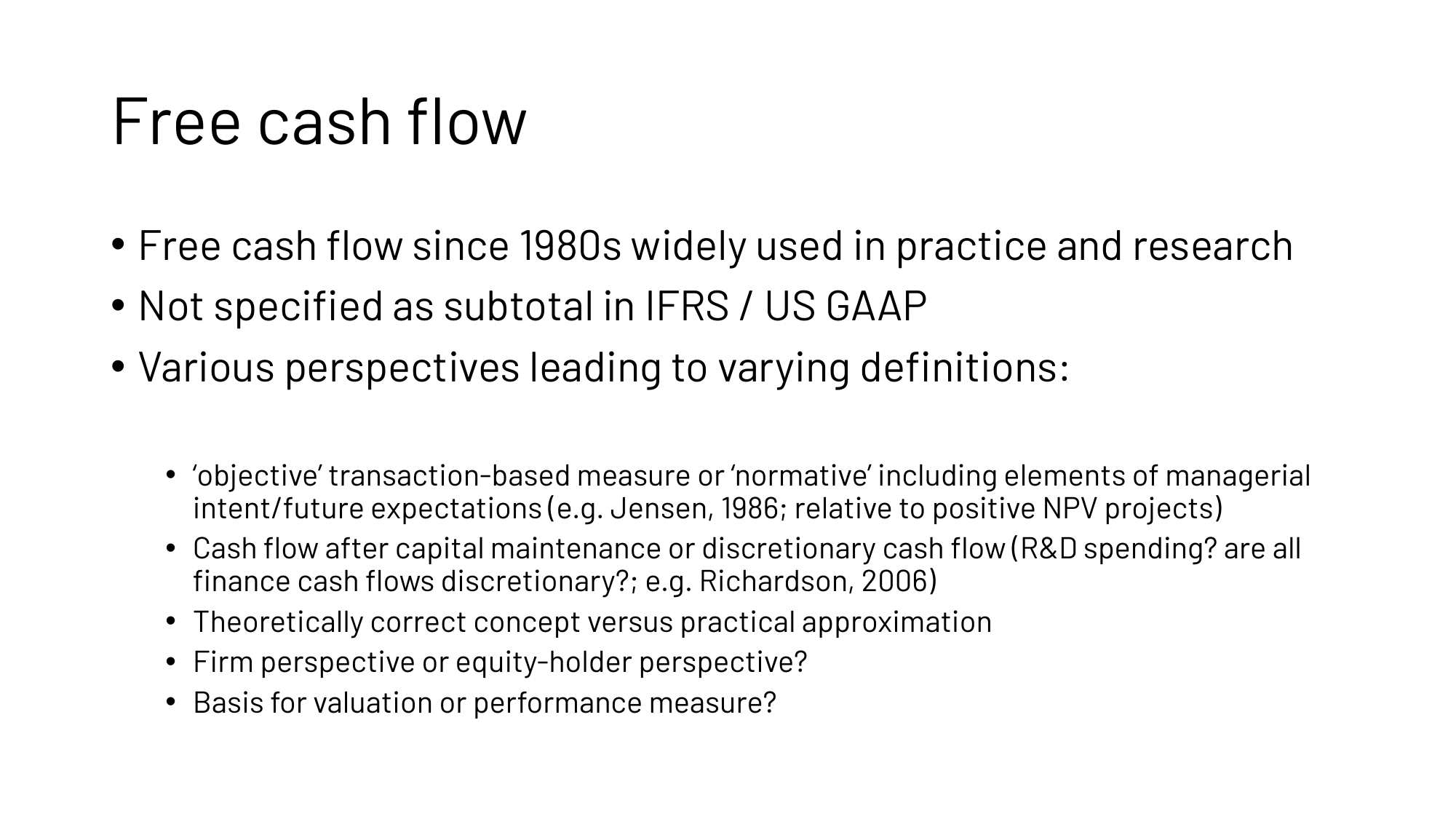

# Free cash flow
Free cash flow since 1980s widely used in practice and research
Not specified as subtotal in IFRS / US GAAP
Various perspectives leading to varying definitions:

‘objective’ transaction-based measure or ‘normative’ including elements of managerial intent/future expectations (e.g. Jensen, 1986; relative to positive NPV projects)
Cash flow after capital maintenance or discretionary cash flow (R&D spending? are all finance cash flows discretionary?; e.g. Richardson, 2006)
Theoretically correct concept versus practical approximation
Firm perspective or equity-holder perspective?
Basis for valuation or performance measure?